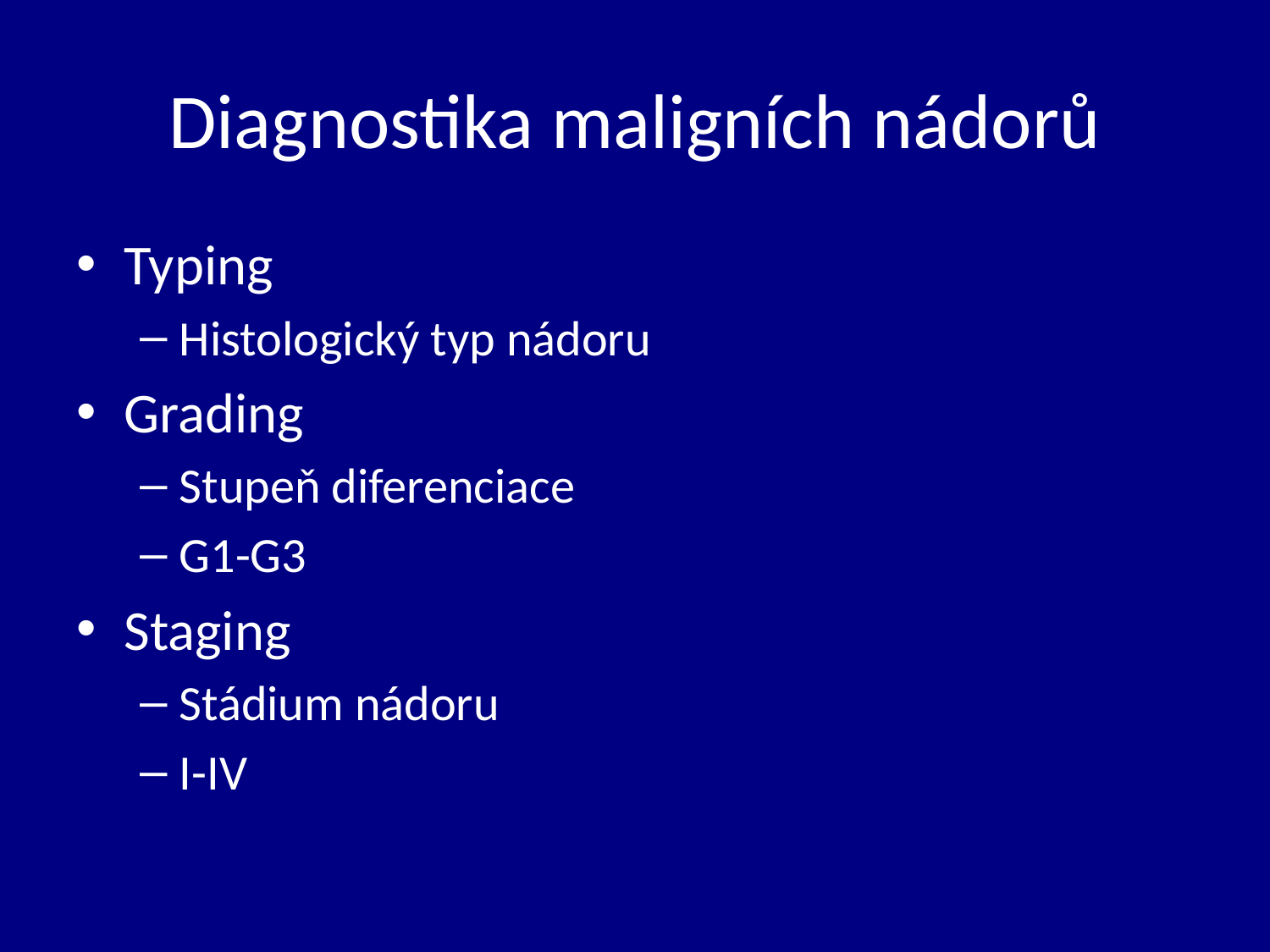

# Diagnostika maligních nádorů
Typing
Histologický typ nádoru
Grading
Stupeň diferenciace
G1-G3
Staging
Stádium nádoru
I-IV